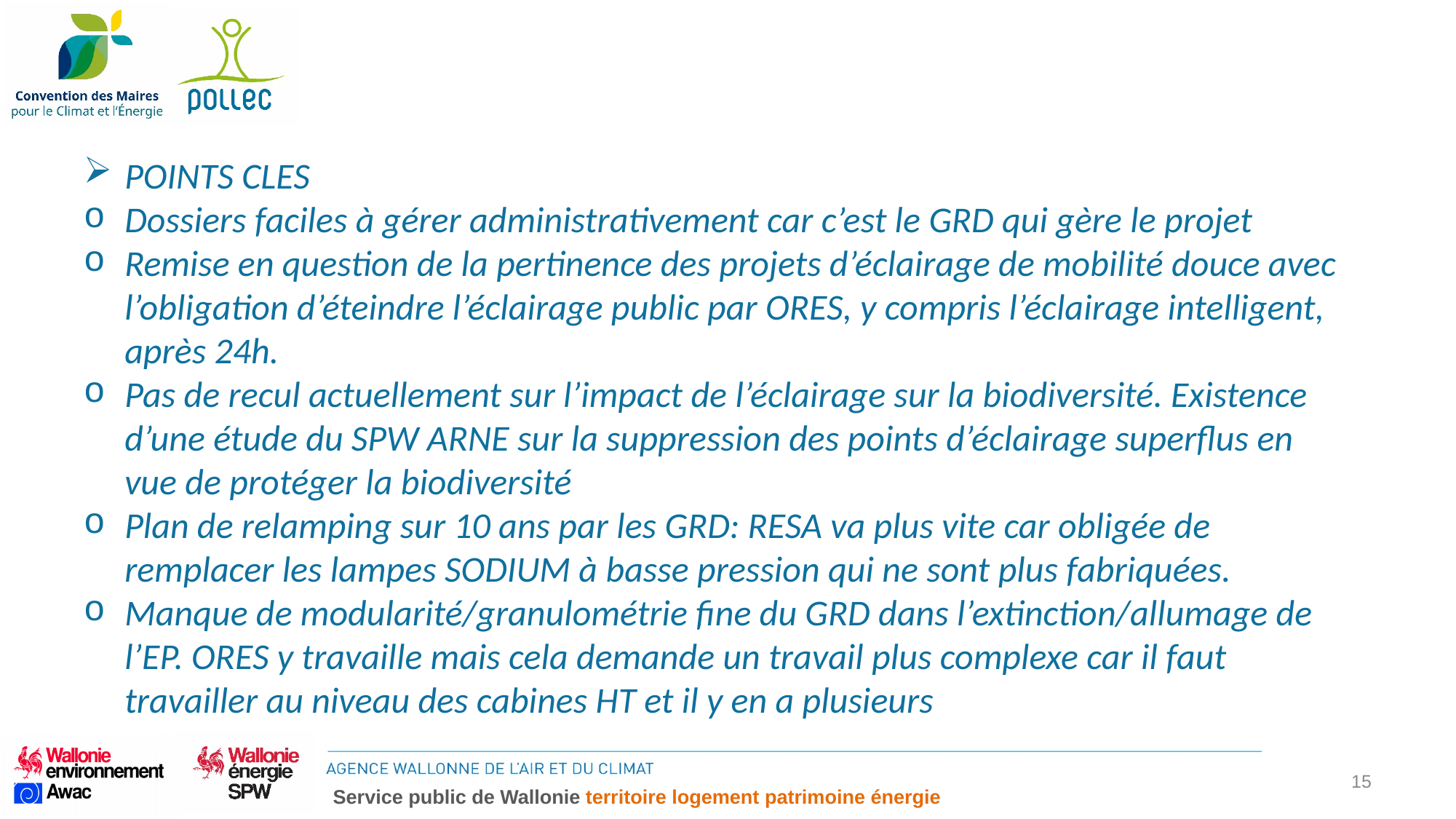

POINTS CLES
Dossiers faciles à gérer administrativement car c’est le GRD qui gère le projet
Remise en question de la pertinence des projets d’éclairage de mobilité douce avec l’obligation d’éteindre l’éclairage public par ORES, y compris l’éclairage intelligent, après 24h.
Pas de recul actuellement sur l’impact de l’éclairage sur la biodiversité. Existence d’une étude du SPW ARNE sur la suppression des points d’éclairage superflus en vue de protéger la biodiversité
Plan de relamping sur 10 ans par les GRD: RESA va plus vite car obligée de remplacer les lampes SODIUM à basse pression qui ne sont plus fabriquées.
Manque de modularité/granulométrie fine du GRD dans l’extinction/allumage de l’EP. ORES y travaille mais cela demande un travail plus complexe car il faut travailler au niveau des cabines HT et il y en a plusieurs
15